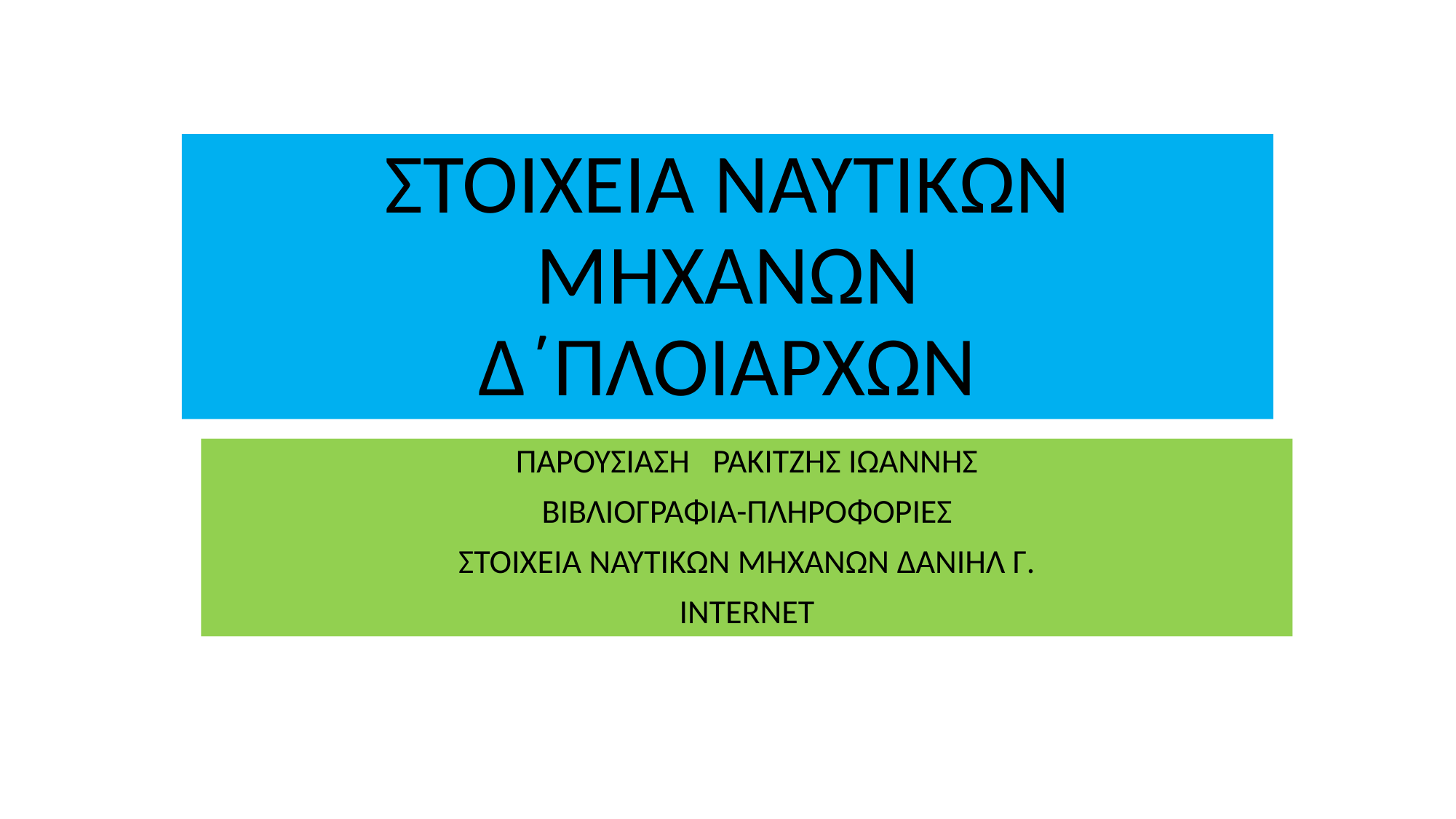

# ΣΤΟΙΧΕΙΑ ΝΑΥΤΙΚΩΝ ΜΗΧΑΝΩΝ Δ΄ΠΛΟΙΑΡΧΩΝ
ΠΑΡΟΥΣΙΑΣΗ   ΡΑΚΙΤΖΗΣ ΙΩΑΝΝΗΣ
ΒΙΒΛΙΟΓΡΑΦΙΑ-ΠΛΗΡΟΦΟΡΙΕΣ
ΣΤΟΙΧEΙΑ ΝΑΥΤΙΚΩΝ ΜΗΧΑΝΩΝ ΔΑΝΙΗΛ Γ.
INTERNET